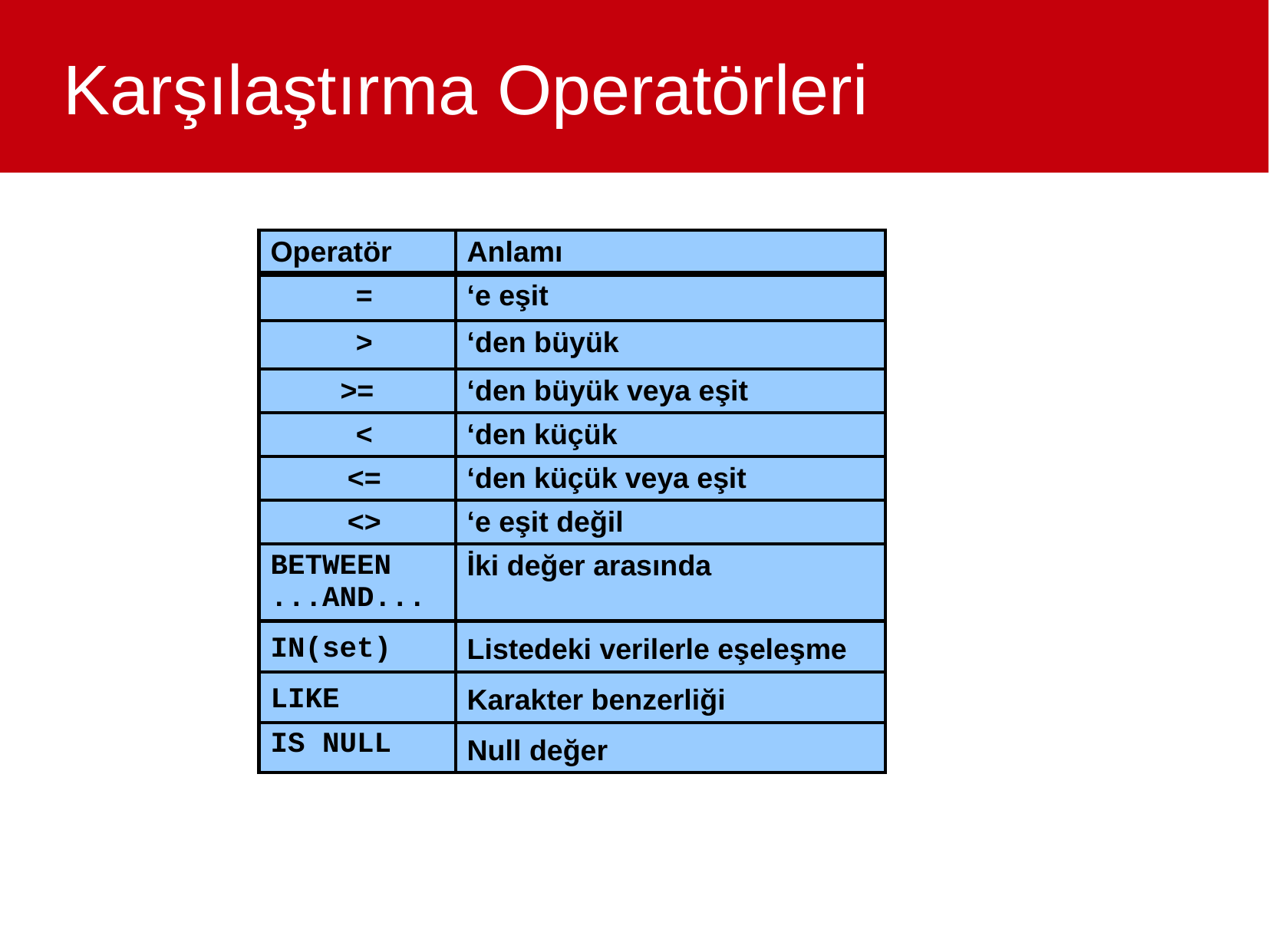

Karşılaştırma Operatörleri
| Operatör | Anlamı |
| --- | --- |
| = | ‘e eşit |
| > | ‘den büyük |
| >= | ‘den büyük veya eşit |
| < | ‘den küçük |
| <= | ‘den küçük veya eşit |
| <> | ‘e eşit değil |
| BETWEEN ...AND... | İki değer arasında |
| IN(set) | Listedeki verilerle eşeleşme |
| LIKE | Karakter benzerliği |
| IS NULL | Null değer |